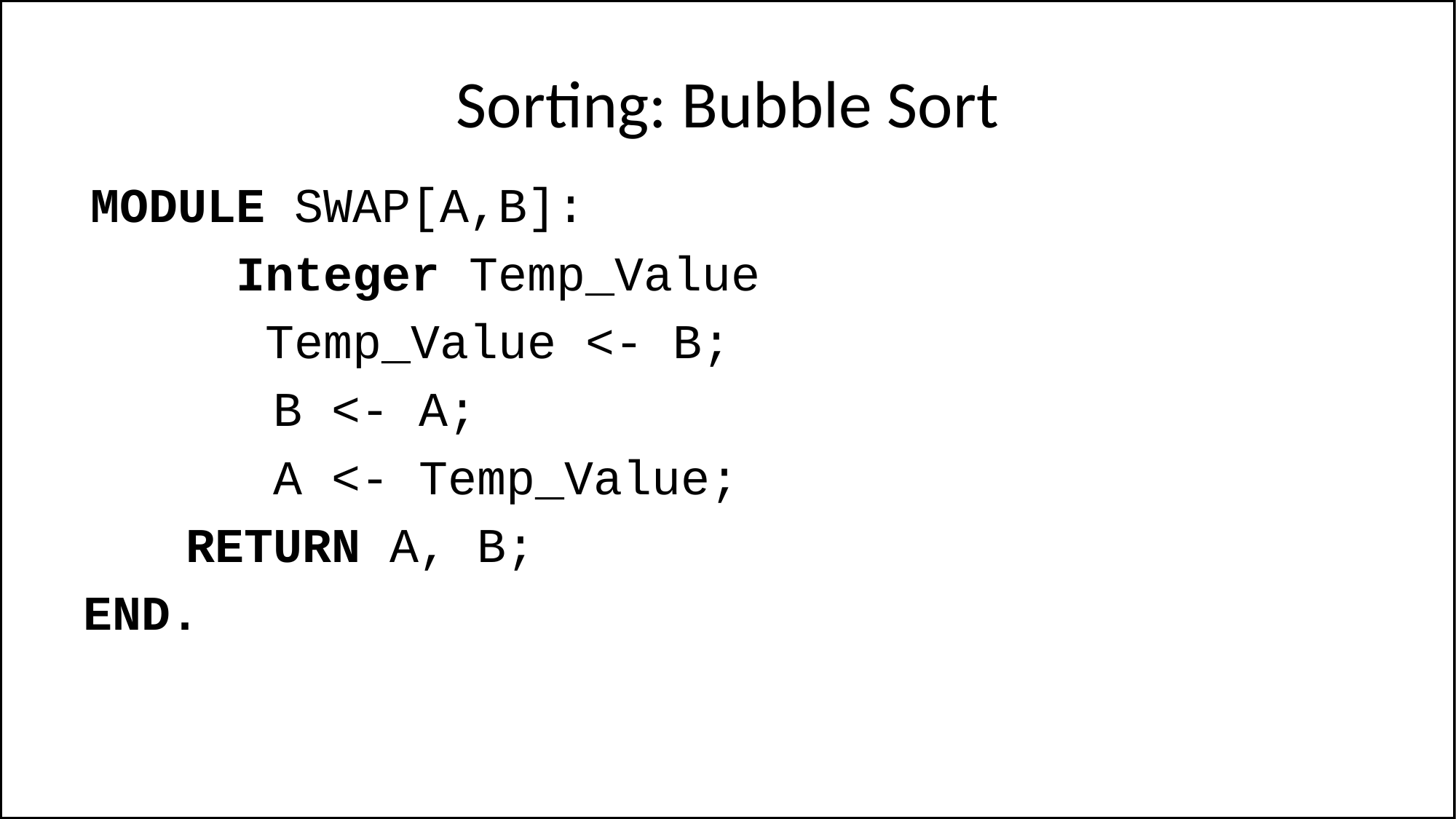

# Sorting: Bubble Sort
MODULE SWAP[A,B]:
     Integer Temp_Value
      Temp_Value <- B;
   B <- A;
   A <- Temp_Value;
RETURN A, B;
END.